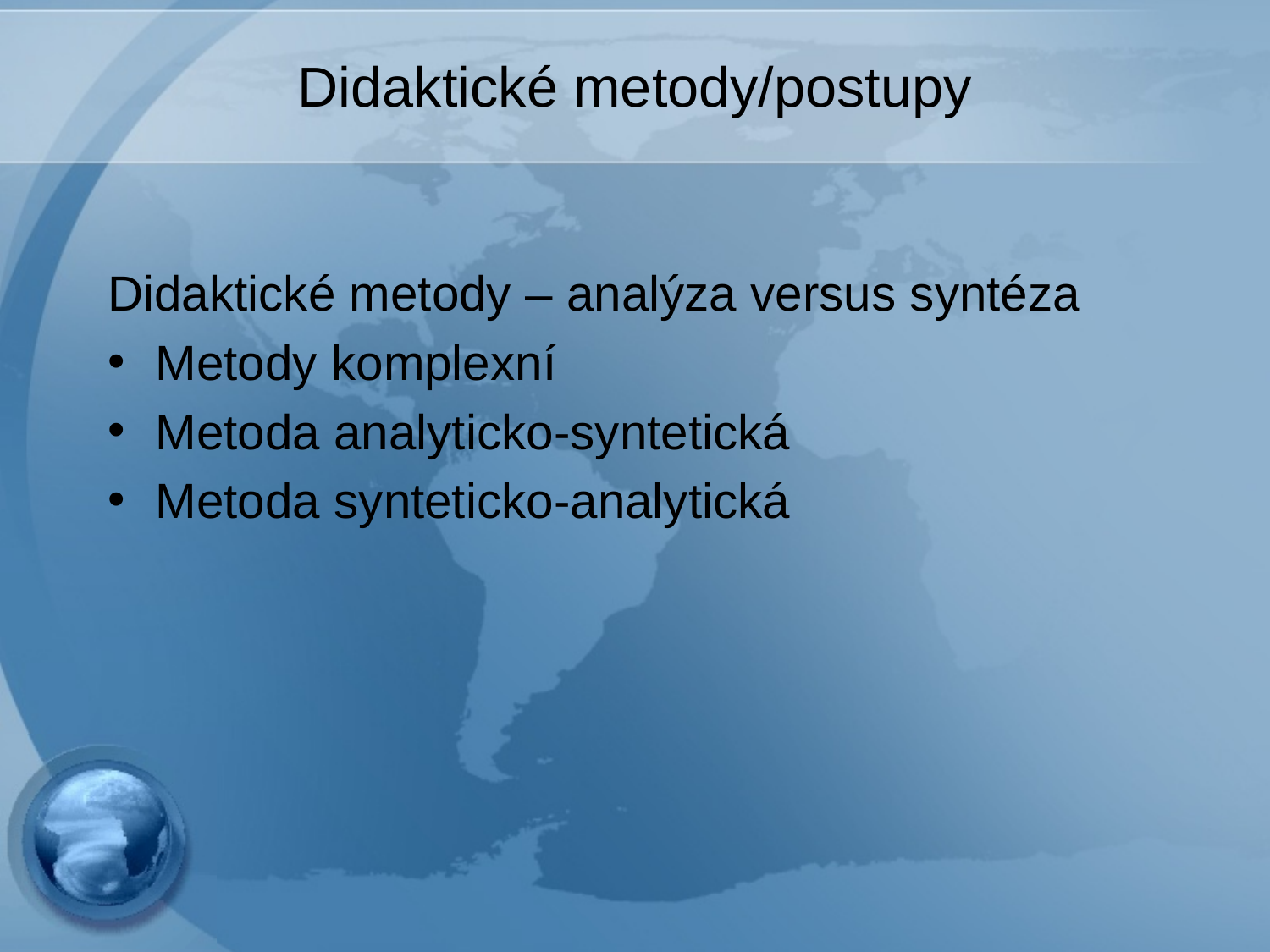

# Didaktické metody/postupy
Didaktické metody – analýza versus syntéza
Metody komplexní
Metoda analyticko-syntetická
Metoda synteticko-analytická